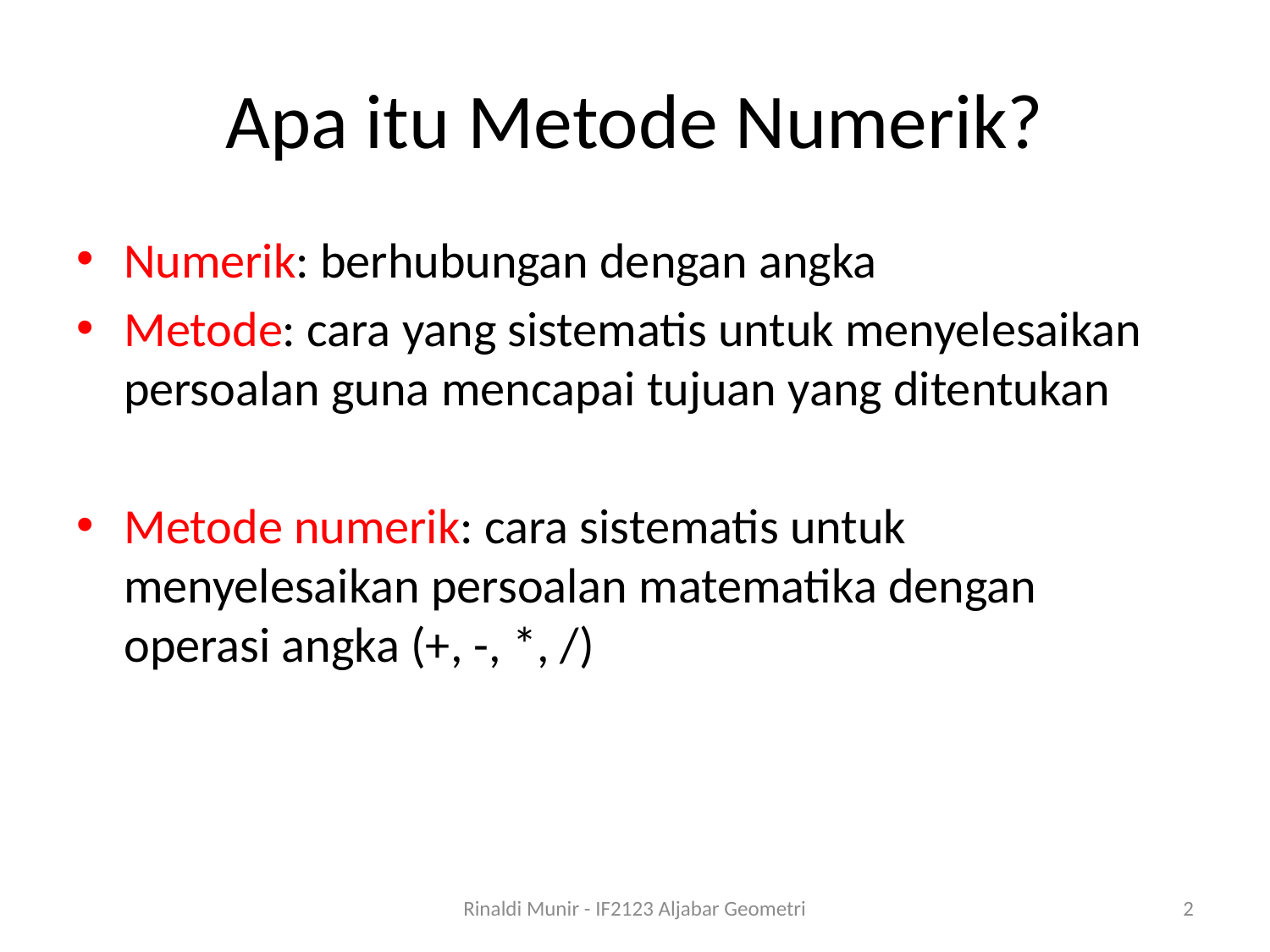

# Apa itu Metode Numerik?
Numerik: berhubungan dengan angka
Metode: cara yang sistematis untuk menyelesaikan persoalan guna mencapai tujuan yang ditentukan

Metode numerik: cara sistematis untuk menyelesaikan persoalan matematika dengan operasi angka (+, -, *, /)
Rinaldi Munir - IF2123 Aljabar Geometri
2